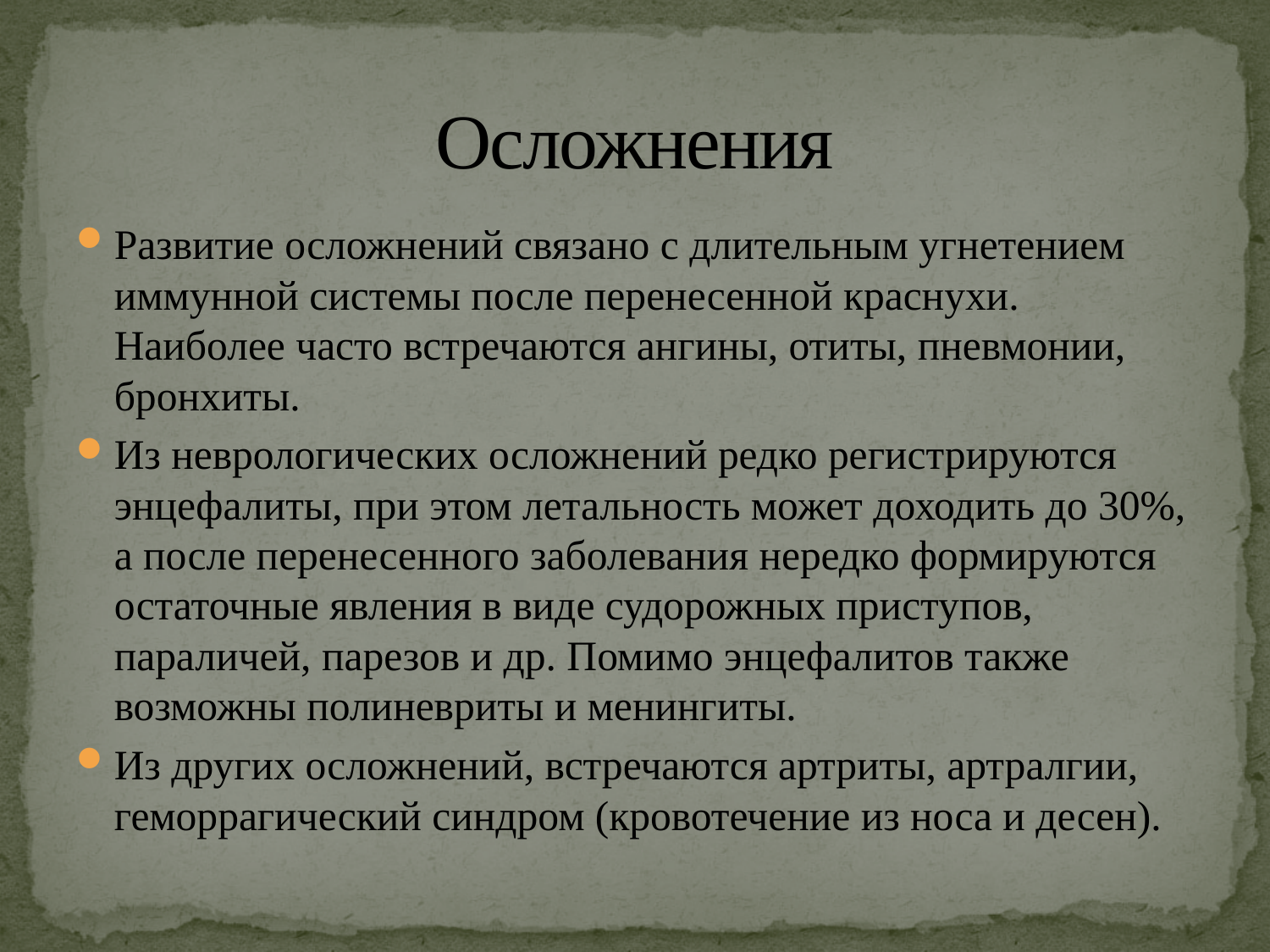

# Осложнения
Развитие осложнений связано с длительным угнетением иммунной системы после перенесенной краснухи. Наиболее часто встречаются ангины, отиты, пневмонии, бронхиты.
Из неврологических осложнений редко регистрируются энцефалиты, при этом летальность может доходить до 30%, а после перенесенного заболевания нередко формируются остаточные явления в виде судорожных приступов, параличей, парезов и др. Помимо энцефалитов также возможны полиневриты и менингиты.
Из других осложнений, встречаются артриты, артралгии, геморрагический синдром (кровотечение из носа и десен).